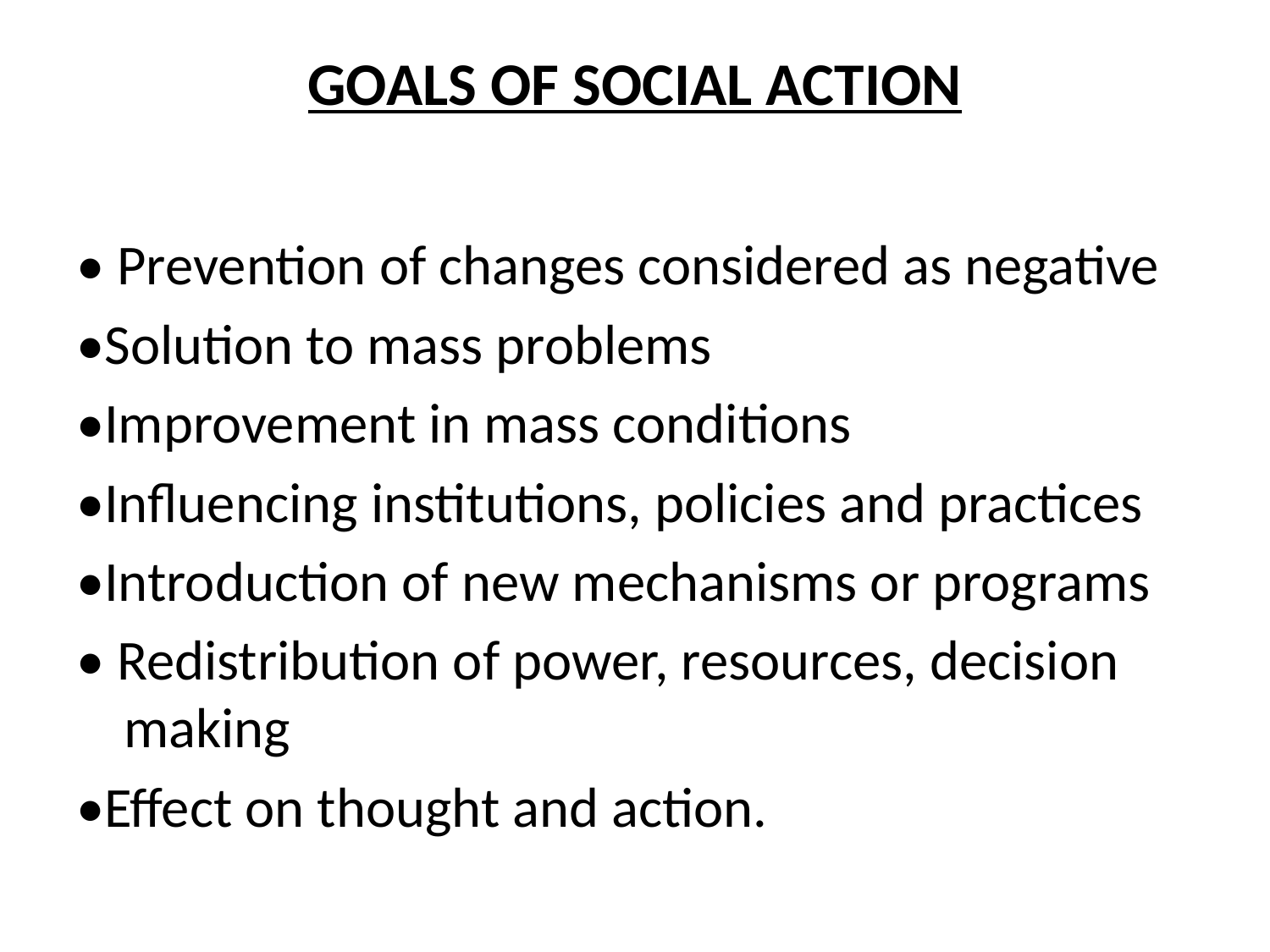

# GOALS OF SOCIAL ACTION
• Prevention of changes considered as negative
•Solution to mass problems
•Improvement in mass conditions
•Influencing institutions, policies and practices
•Introduction of new mechanisms or programs
• Redistribution of power, resources, decision making
•Effect on thought and action.